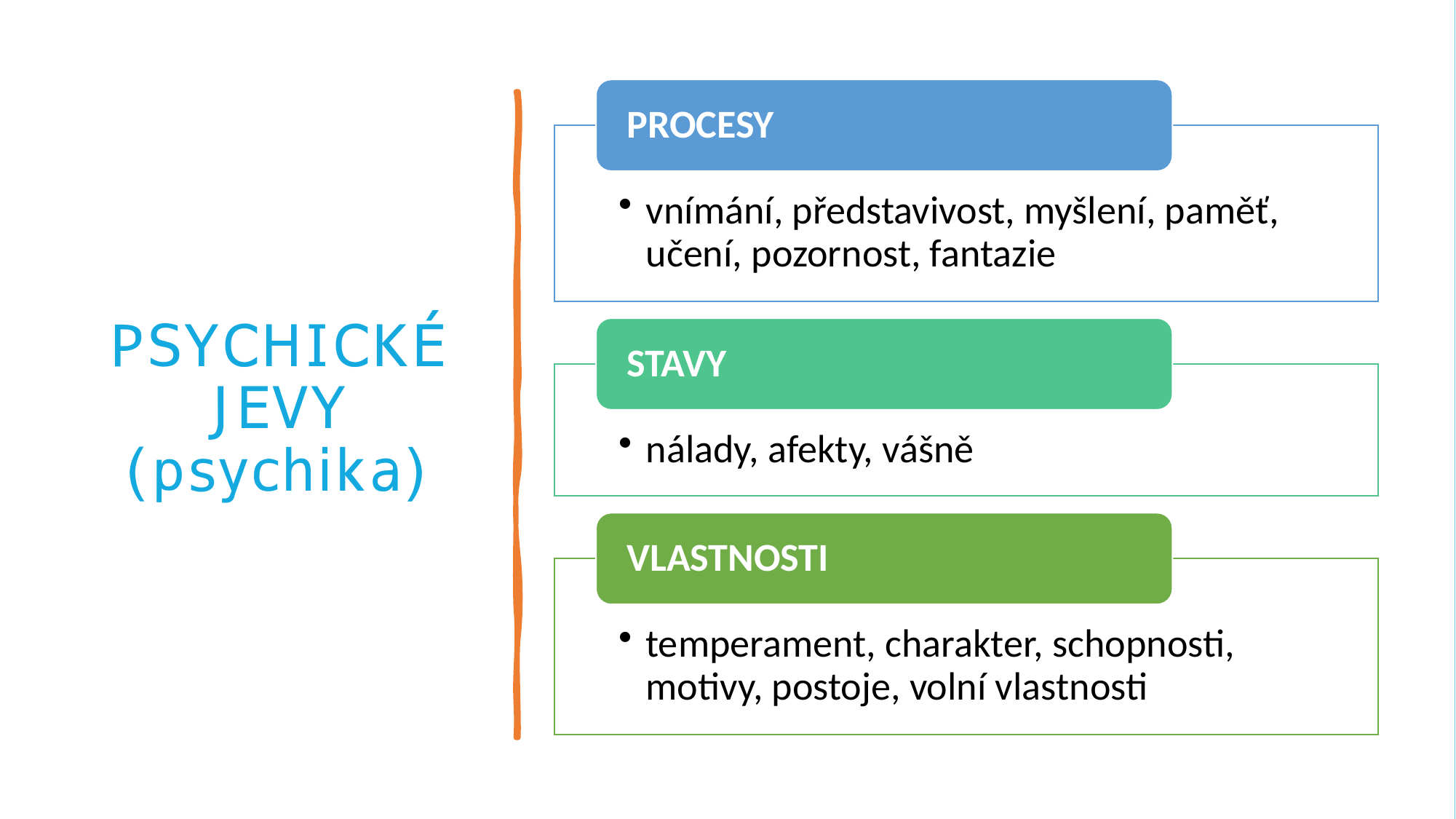

vnímání, představivost, myšlení, paměť, učení, pozornost, fantazie
PROCESY
nálady, afekty, vášně
STAVY
temperament, charakter, schopnosti, motivy, postoje, volní vlastnosti
VLASTNOSTI
# PSYCHICKÉ JEVY (psychika)